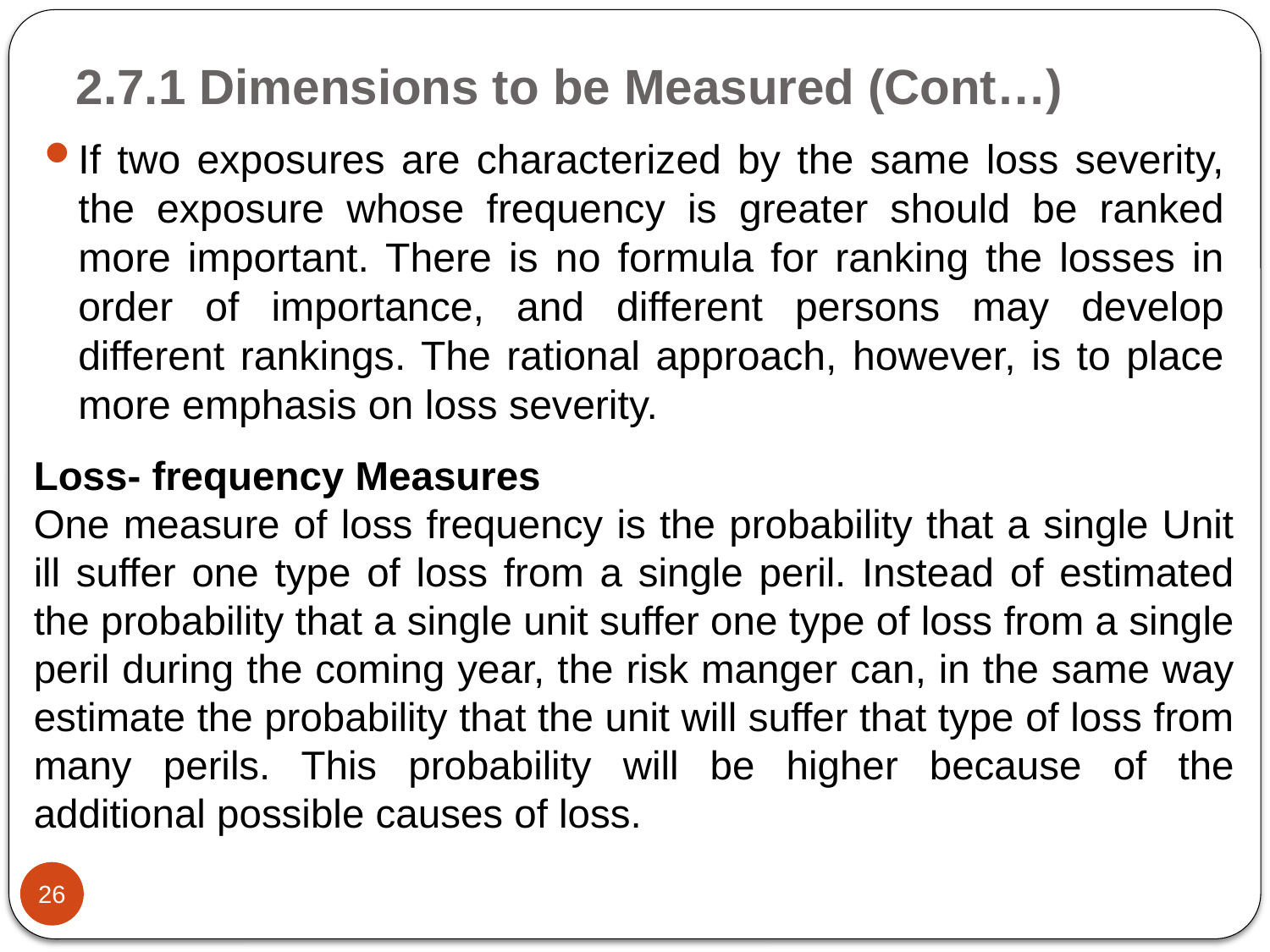

# 2.7.1 Dimensions to be Measured (Cont…)
If two exposures are characterized by the same loss severity, the exposure whose frequency is greater should be ranked more important. There is no formula for ranking the losses in order of importance, and different persons may develop different rankings. The rational approach, however, is to place more emphasis on loss severity.

Loss- frequency Measures
One measure of loss frequency is the probability that a single Unit ill suffer one type of loss from a single peril. Instead of estimated the probability that a single unit suffer one type of loss from a single peril during the coming year, the risk manger can, in the same way estimate the probability that the unit will suffer that type of loss from many perils. This probability will be higher because of the additional possible causes of loss.
26